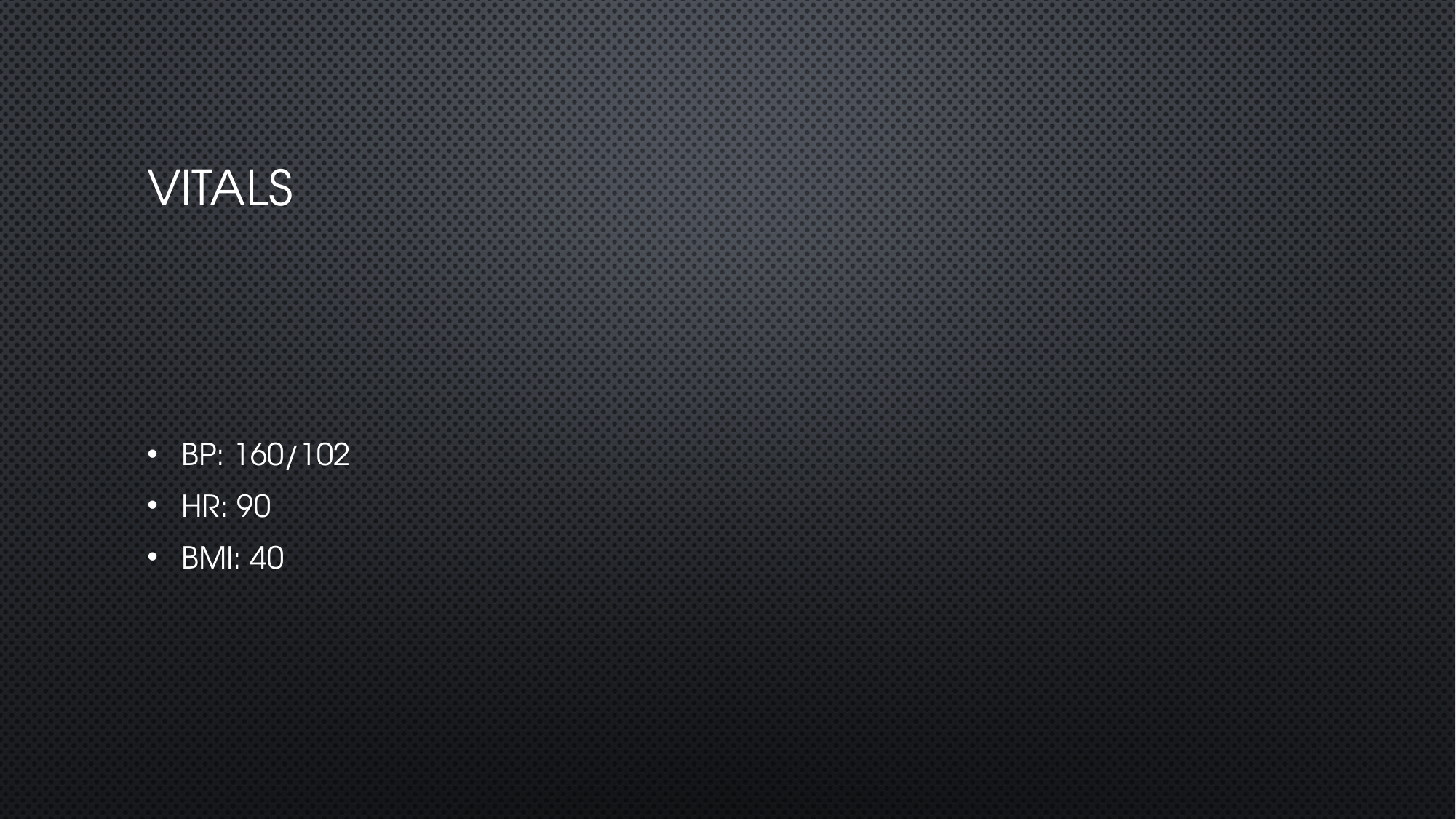

# Vitals
BP: 160/102
HR: 90
BMI: 40